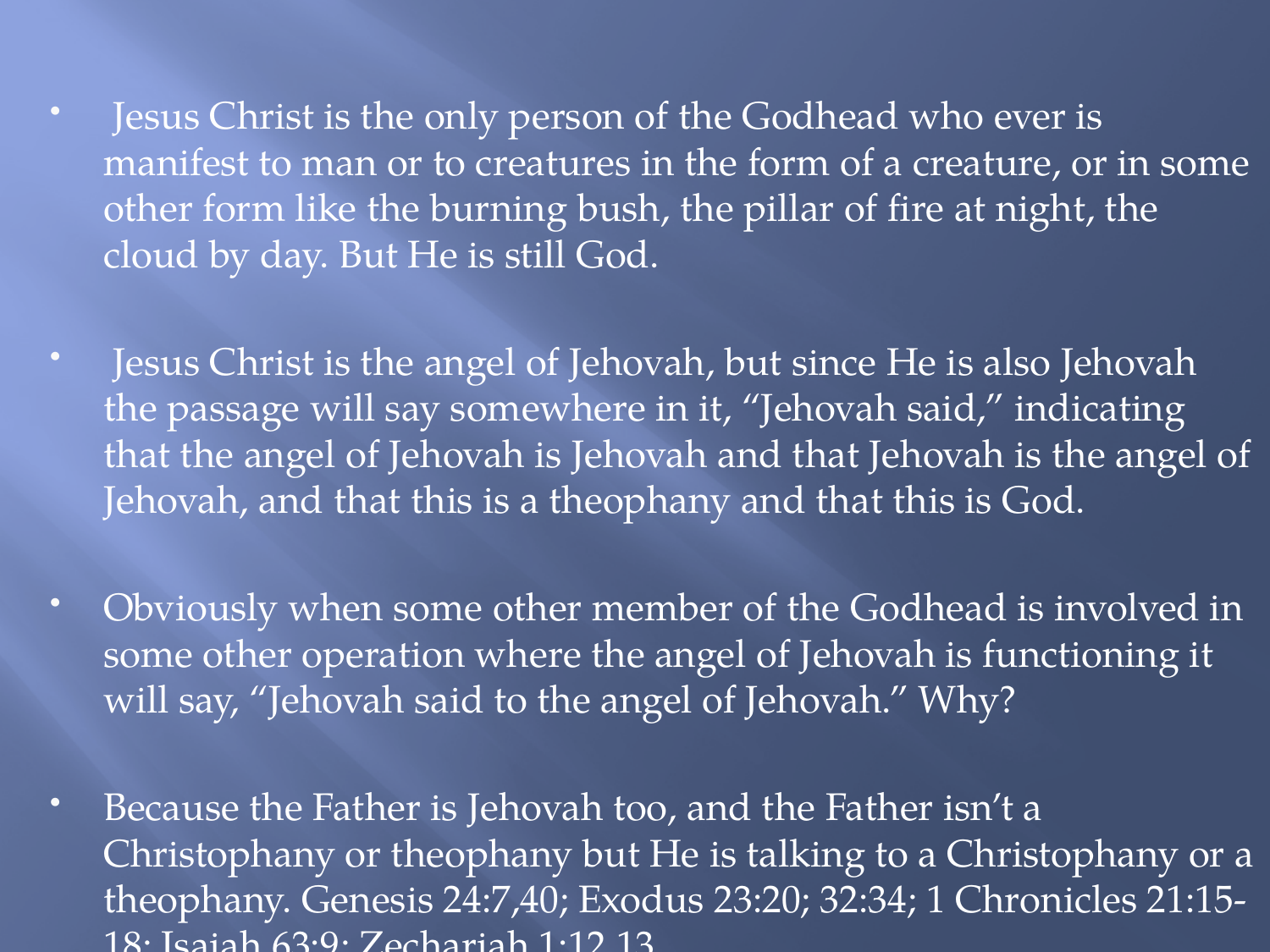

Jesus Christ is the only person of the Godhead who ever is manifest to man or to creatures in the form of a creature, or in some other form like the burning bush, the pillar of fire at night, the cloud by day. But He is still God.

 Jesus Christ is the angel of Jehovah, but since He is also Jehovah the passage will say somewhere in it, “Jehovah said,” indicating that the angel of Jehovah is Jehovah and that Jehovah is the angel of Jehovah, and that this is a theophany and that this is God.

Obviously when some other member of the Godhead is involved in some other operation where the angel of Jehovah is functioning it will say, “Jehovah said to the angel of Jehovah.” Why?

Because the Father is Jehovah too, and the Father isn’t a Christophany or theophany but He is talking to a Christophany or a theophany. Genesis 24:7,40; Exodus 23:20; 32:34; 1 Chronicles 21:15-18; Isaiah 63:9; Zechariah 1:12,13.